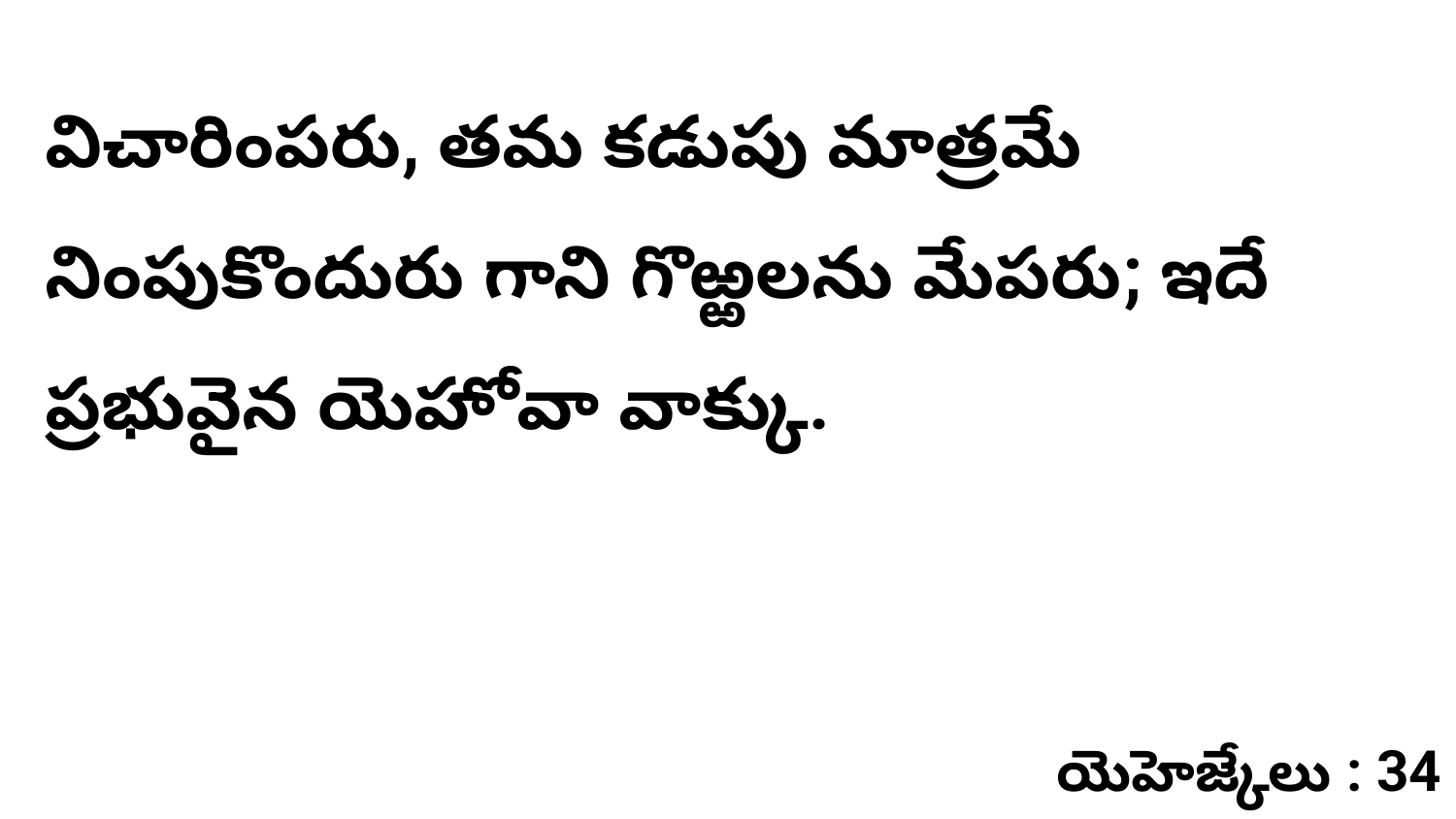

విచారింపరు, తమ కడుపు మాత్రమే నింపుకొందురు గాని గొఱ్ఱలను మేపరు; ఇదే ప్రభువైన యెహోవా వాక్కు.
యెహెజ్కేలు : 34